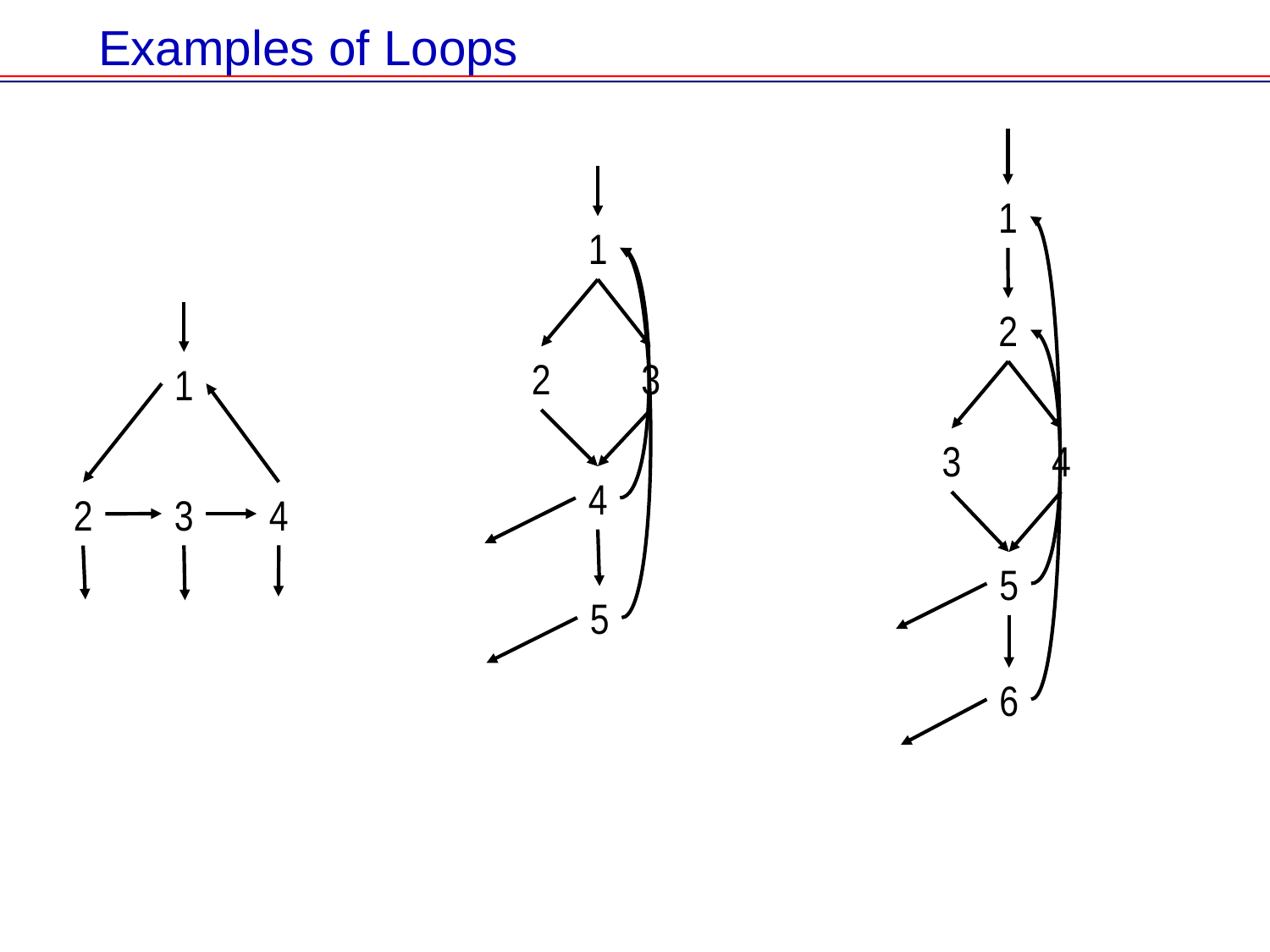

# Examples of Loops
1
1
2
2
3
1
3
4
4
3
4
2
5
5
6